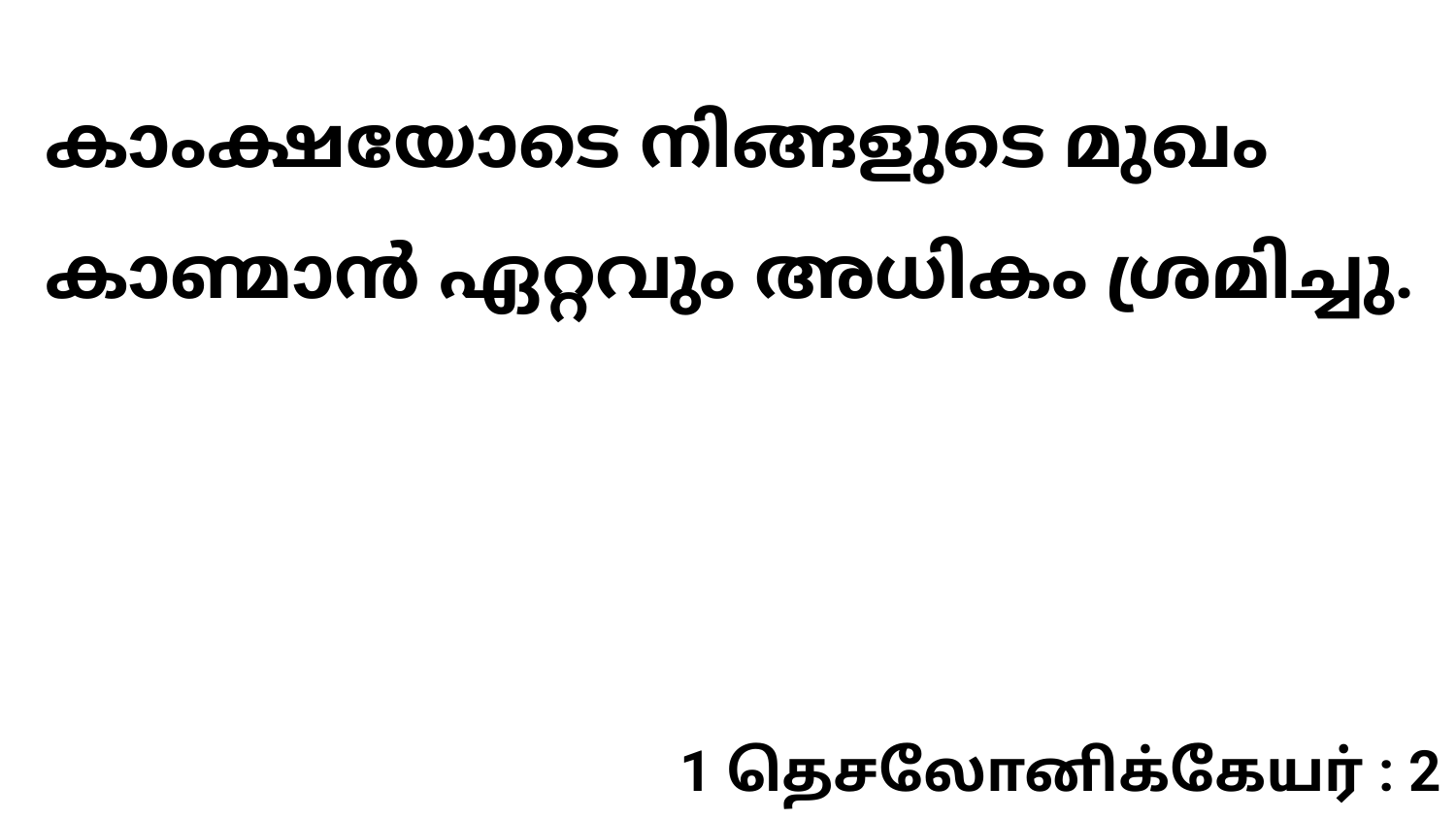

കാംക്ഷയോടെ നിങ്ങളുടെ മുഖം കാണ്മാൻ ഏറ്റവും അധികം ശ്രമിച്ചു.
1 தெசலோனிக்கேயர் : 2